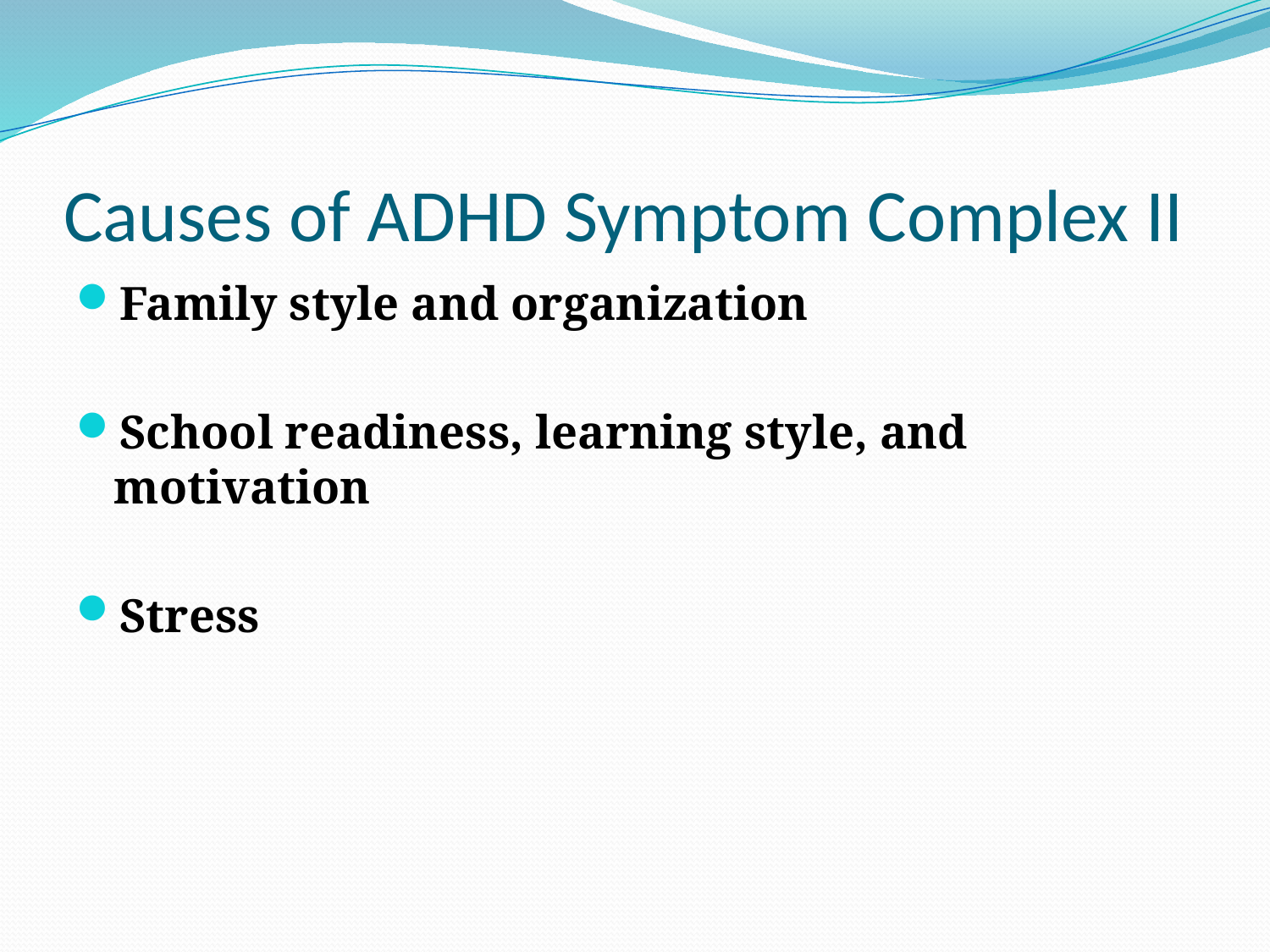

# Causes of ADHD Symptom Complex II
Family style and organization

School readiness, learning style, and motivation

Stress